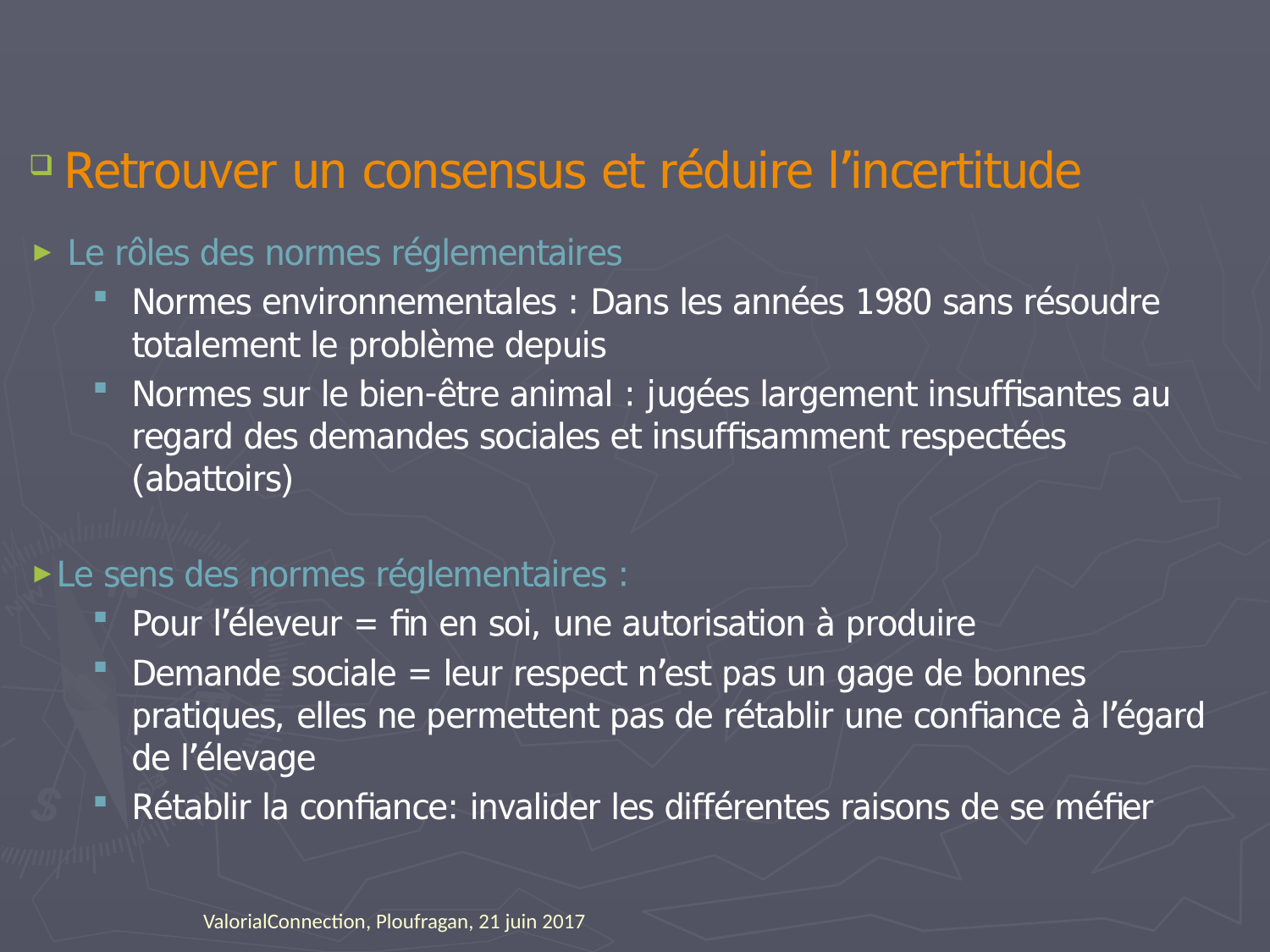

Retrouver un consensus et réduire l’incertitude

 Le rôles des normes réglementaires
Normes environnementales : Dans les années 1980 sans résoudre totalement le problème depuis
Normes sur le bien-être animal : jugées largement insuffisantes au regard des demandes sociales et insuffisamment respectées (abattoirs)

Le sens des normes réglementaires :
Pour l’éleveur = fin en soi, une autorisation à produire
Demande sociale = leur respect n’est pas un gage de bonnes pratiques, elles ne permettent pas de rétablir une confiance à l’égard de l’élevage
Rétablir la confiance: invalider les différentes raisons de se méfier
ValorialConnection, Ploufragan, 21 juin 2017